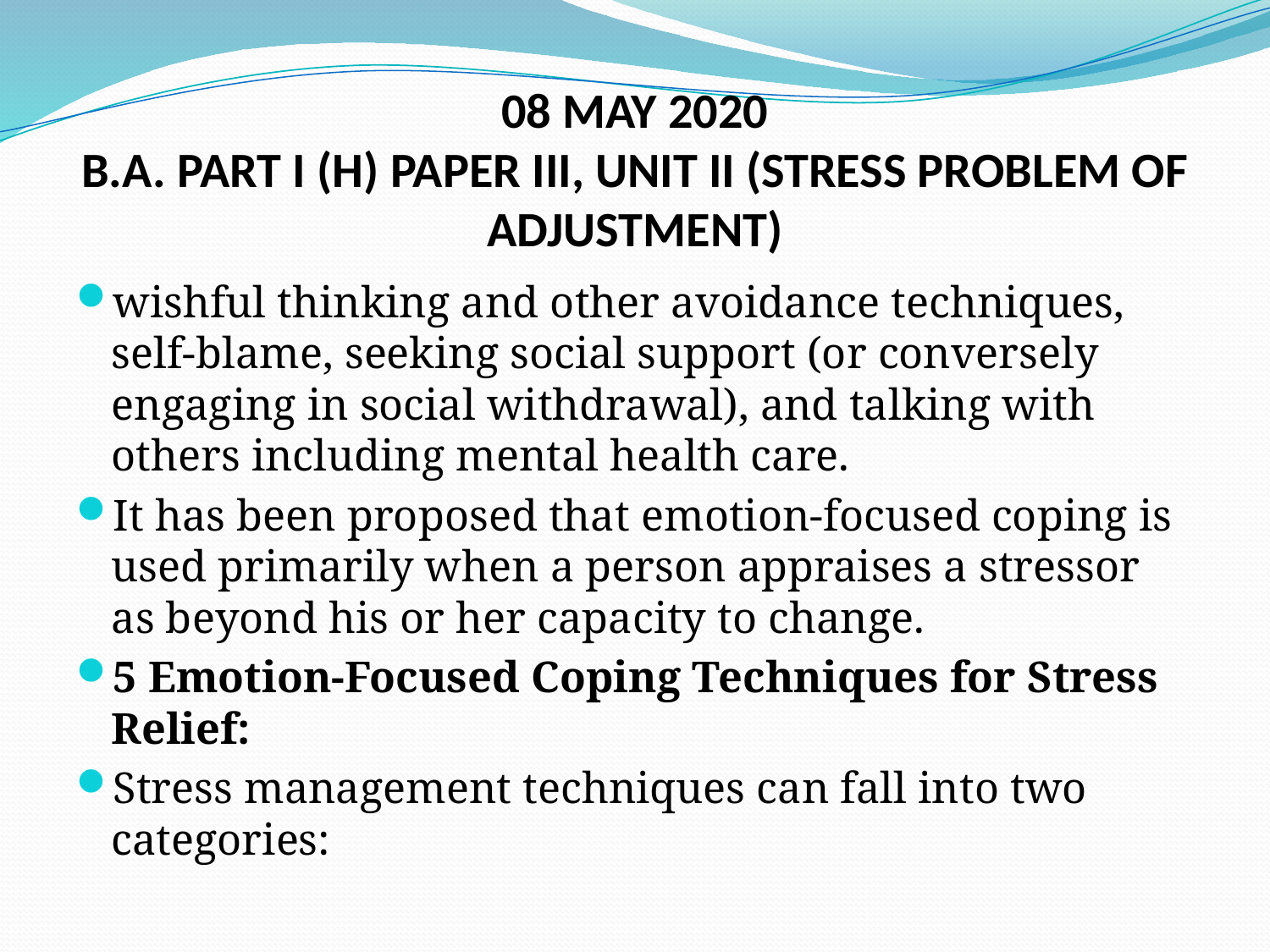

# 08 MAY 2020 B.A. PART I (H) PAPER III, UNIT II (STRESS PROBLEM OF ADJUSTMENT)
wishful thinking and other avoidance techniques, self-blame, seeking social support (or conversely engaging in social withdrawal), and talking with others including mental health care.
It has been proposed that emotion-focused coping is used primarily when a person appraises a stressor as beyond his or her capacity to change.
5 Emotion-Focused Coping Techniques for Stress Relief:
Stress management techniques can fall into two categories: